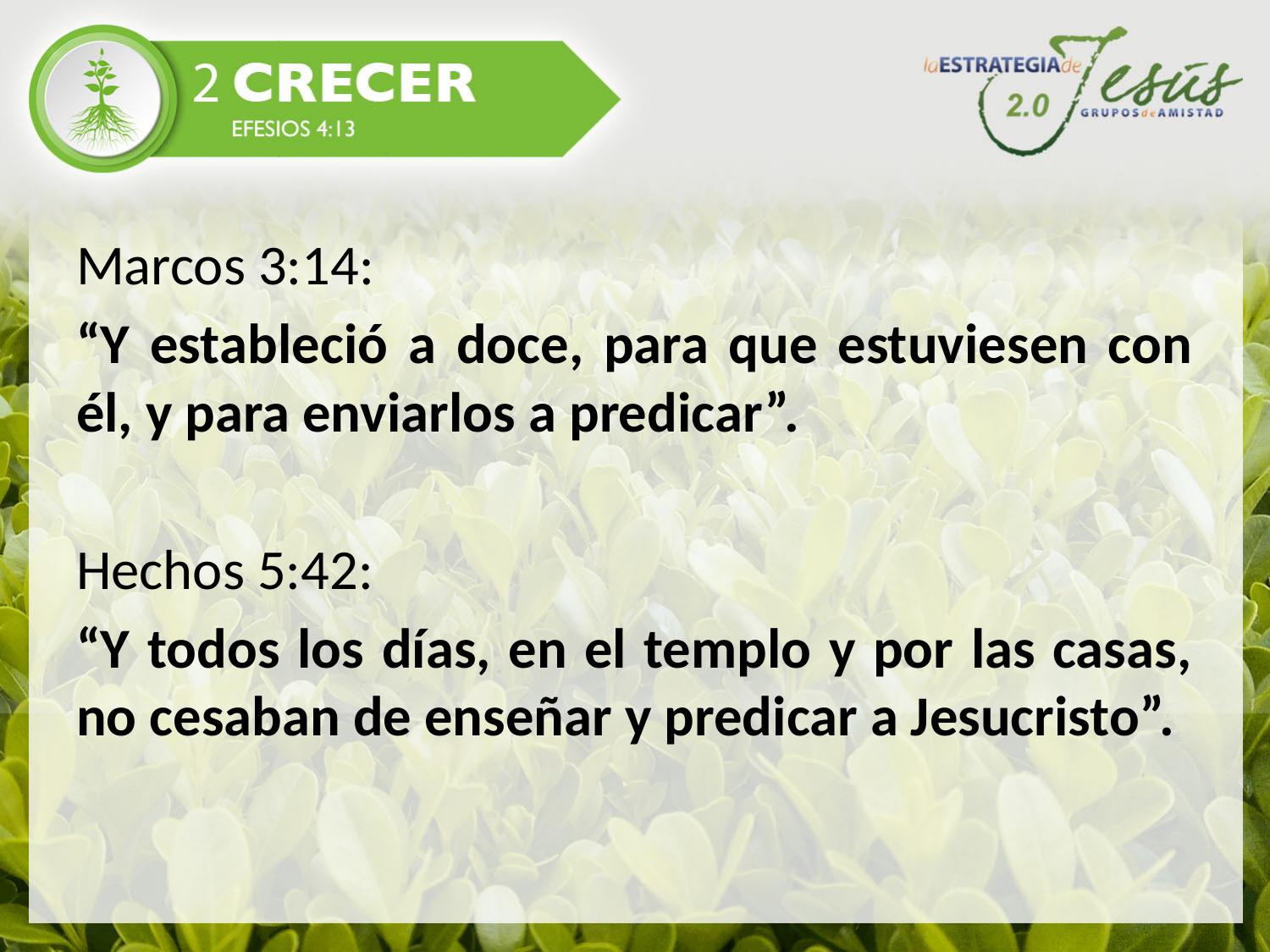

Marcos 3:14:
“Y estableció a doce, para que estuviesen con él, y para enviarlos a predicar”.

Hechos 5:42:
“Y todos los días, en el templo y por las casas, no cesaban de enseñar y predicar a Jesucristo”.